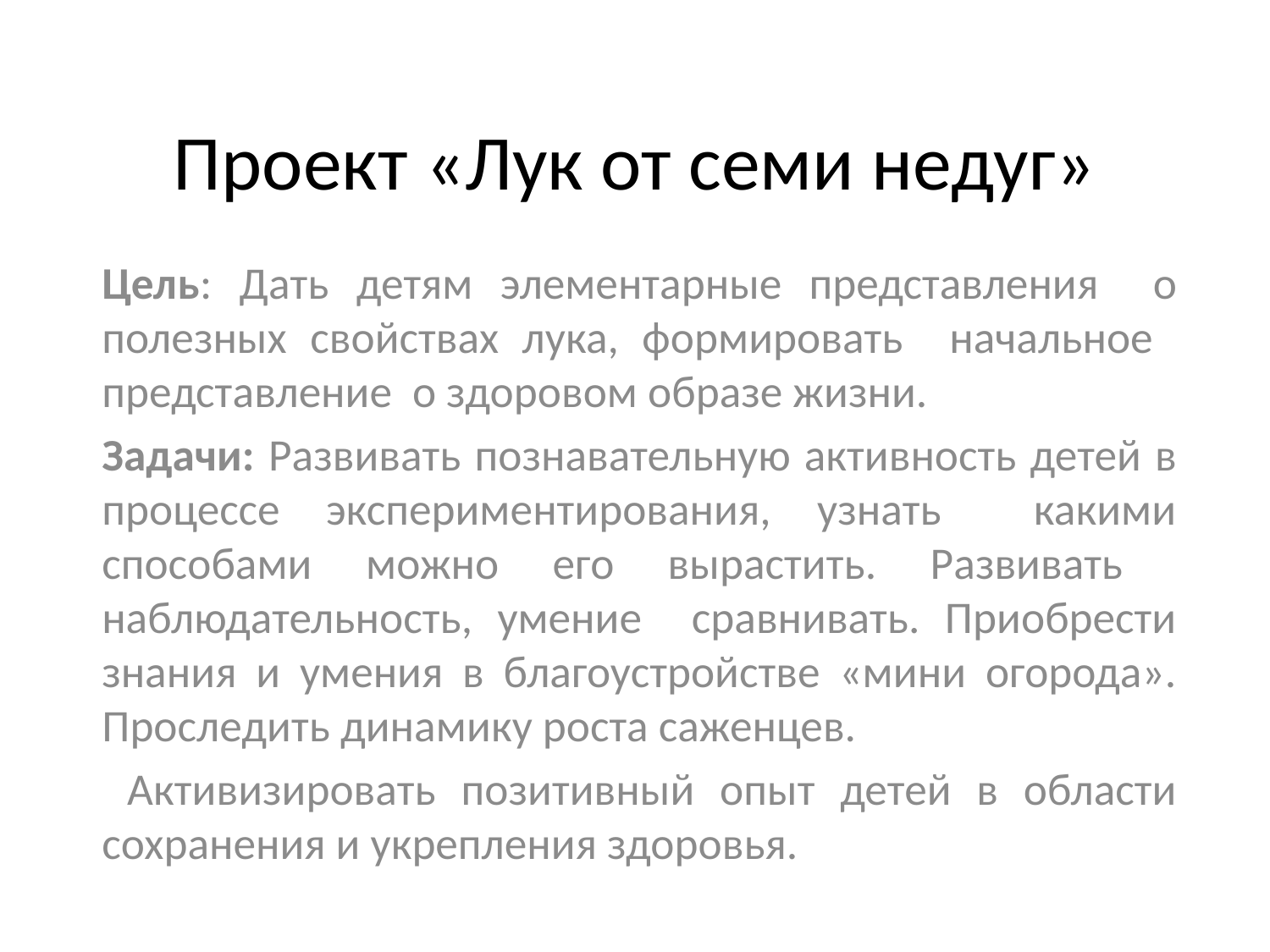

# Проект «Лук от семи недуг»
Цель: Дать детям элементарные представления  о полезных свойствах лука, формировать  начальное  представление  о здоровом образе жизни.
Задачи: Развивать познавательную активность детей в процессе экспериментирования, узнать  какими способами можно его вырастить. Развивать  наблюдательность, умение  сравнивать. Приобрести знания и умения в благоустройстве «мини огорода». Проследить динамику роста саженцев.
 Активизировать позитивный опыт детей в области сохранения и укрепления здоровья.